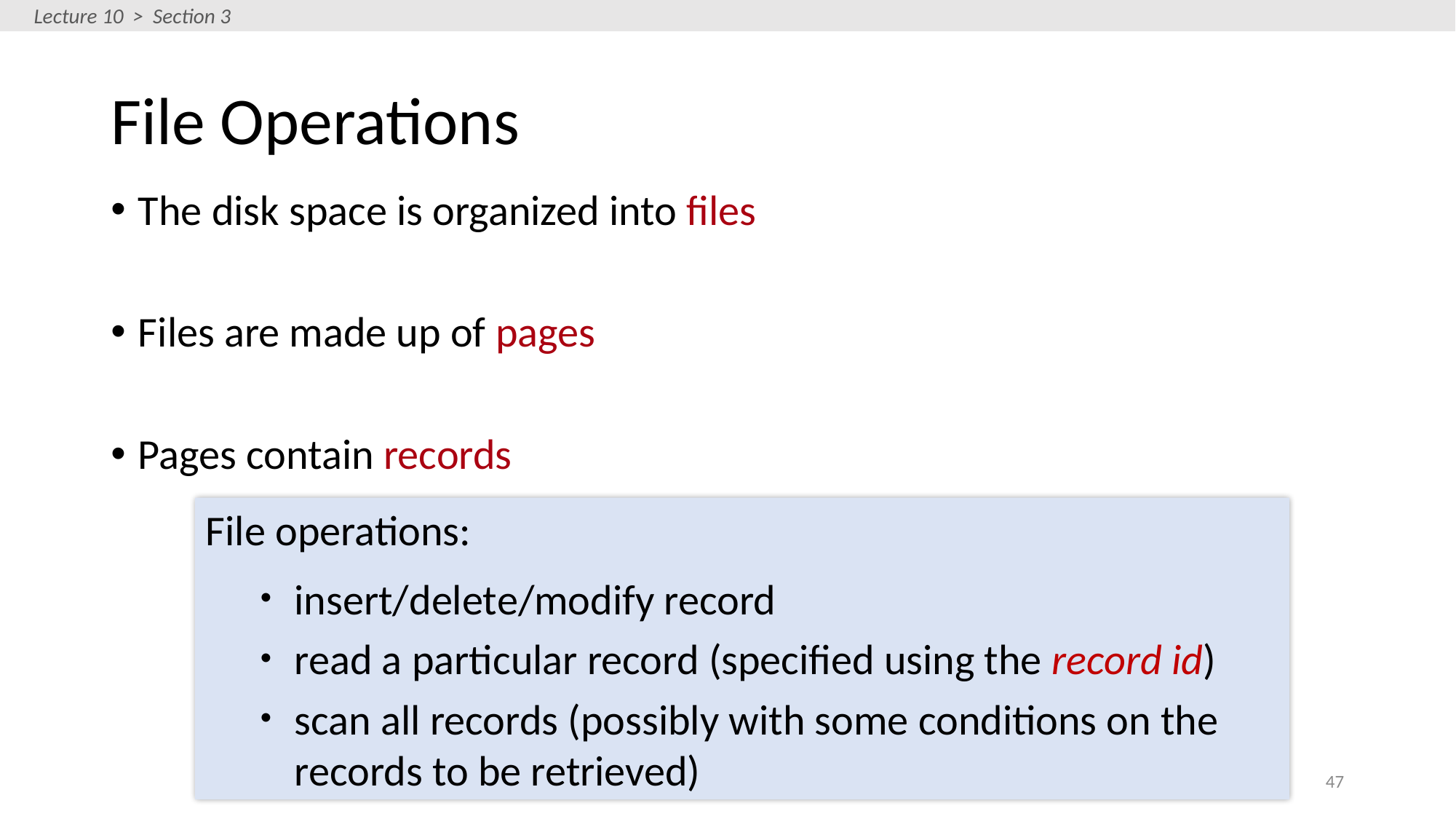

Lecture 10  >  Section 3
# File Operations

The disk space is organized into files

Files are made up of pages

Pages contain records

File operations:
insert/delete/modify record
read a particular record (specified using the record id)
scan all records (possibly with some conditions on the records to be retrieved)
47